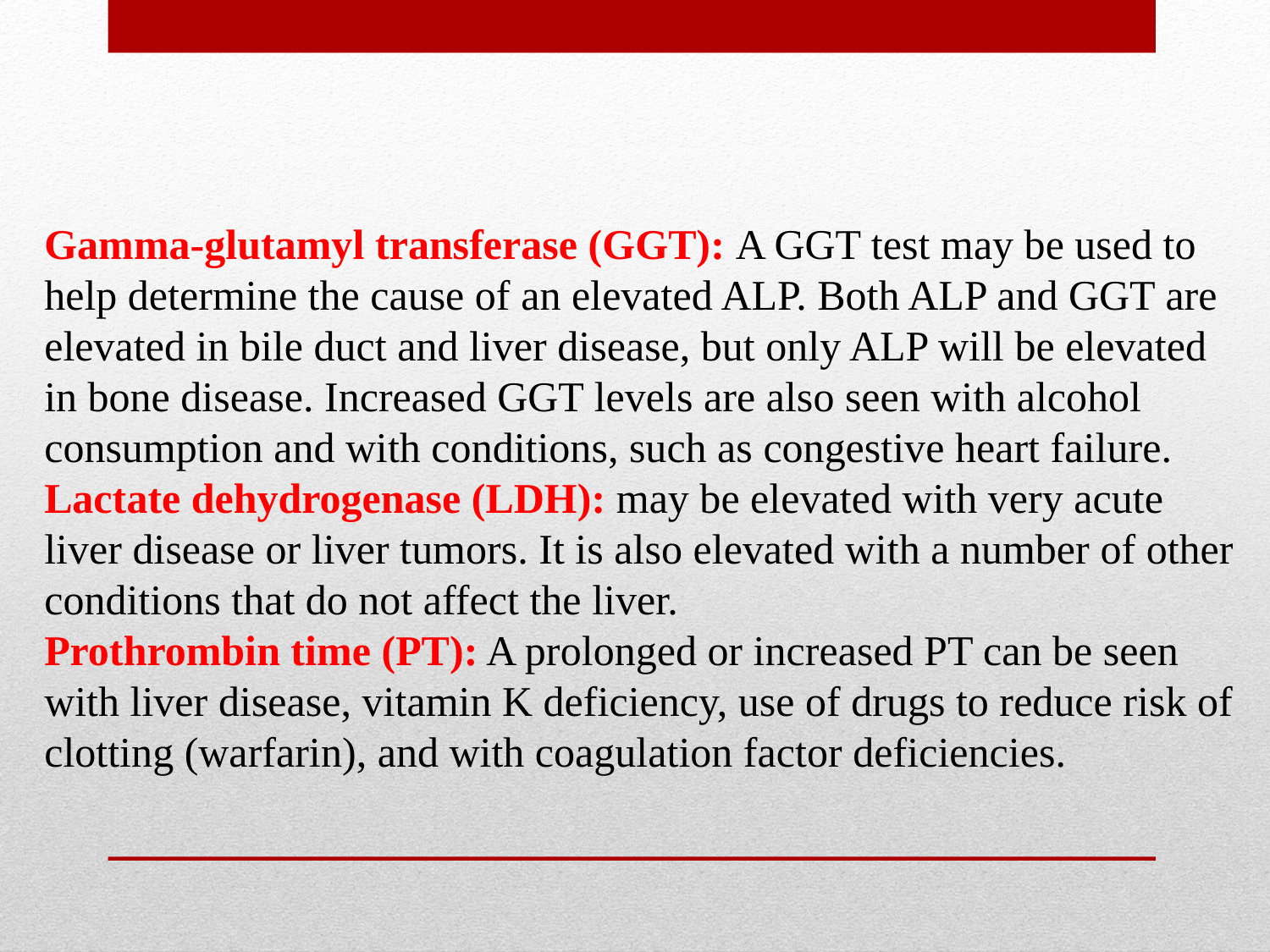

Gamma-glutamyl transferase (GGT): A GGT test may be used to help determine the cause of an elevated ALP. Both ALP and GGT are elevated in bile duct and liver disease, but only ALP will be elevated in bone disease. Increased GGT levels are also seen with alcohol consumption and with conditions, such as congestive heart failure.
Lactate dehydrogenase (LDH): may be elevated with very acute liver disease or liver tumors. It is also elevated with a number of other conditions that do not affect the liver.
Prothrombin time (PT): A prolonged or increased PT can be seen with liver disease, vitamin K deficiency, use of drugs to reduce risk of clotting (warfarin), and with coagulation factor deficiencies.